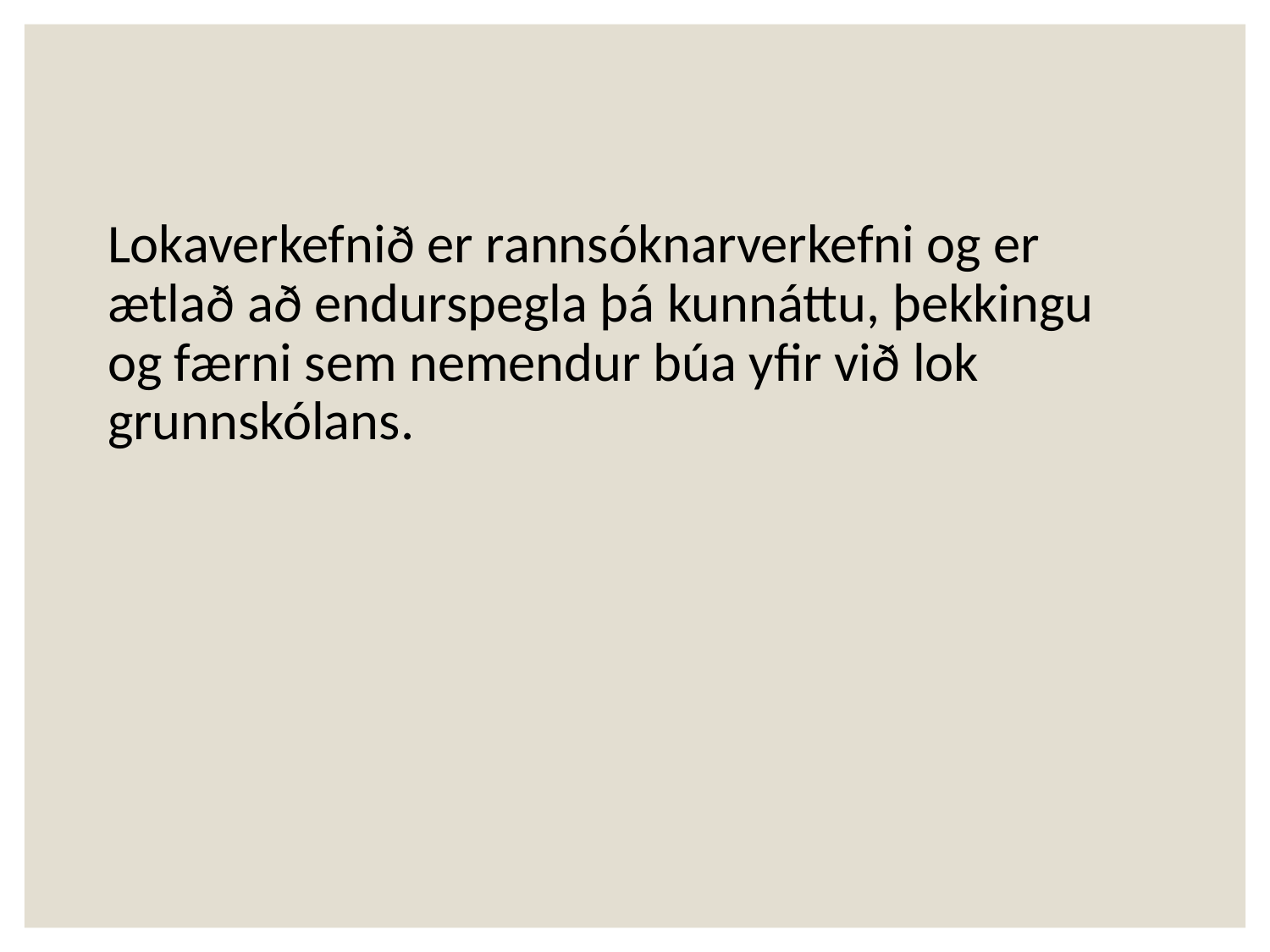

# Lokaverkefnið er rannsóknarverkefni og er ætlað að endurspegla þá kunnáttu, þekkingu og færni sem nemendur búa yfir við lok grunnskólans.